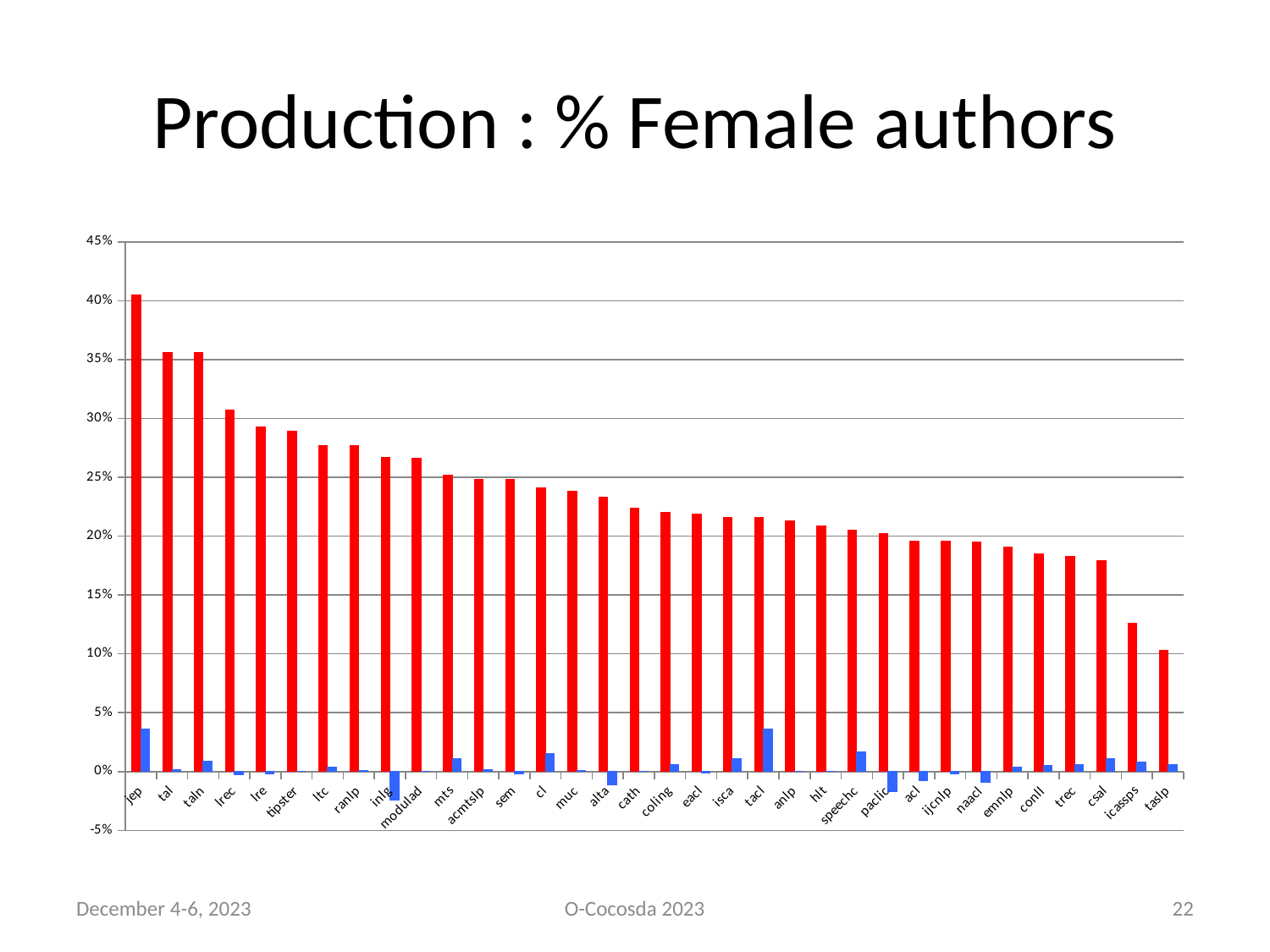

# Production : % Female authors

### Chart

| Category | Female 2020 | Delta Female 2020-2015 |
|---|---|---|
| jep | 0.405 | 0.036 |
| tal | 0.356 | 0.00199999999999989 |
| taln | 0.356 | 0.00900000000000001 |
| lrec | 0.307 | -0.003 |
| lre | 0.293 | -0.00200000000000011 |
| tipster | 0.289 | 0.0 |
| ltc | 0.277 | 0.004 |
| ranlp | 0.277 | 0.00100000000000011 |
| inlg | 0.267 | -0.0239999999999999 |
| modulad | 0.266 | 0.0 |
| mts | 0.252 | 0.011 |
| acmtslp | 0.248 | 0.002 |
| sem | 0.248 | -0.002 |
| cl | 0.241 | 0.015 |
| muc | 0.238 | 0.001 |
| alta | 0.233 | -0.0110000000000001 |
| cath | 0.224 | 0.0 |
| coling | 0.22 | 0.00599999999999989 |
| eacl | 0.219 | -0.00099999999999989 |
| isca | 0.216 | 0.011 |
| tacl | 0.216 | 0.0359999999999999 |
| anlp | 0.213 | 0.0 |
| hlt | 0.209 | 0.0 |
| speechc | 0.205 | 0.017 |
| paclic | 0.202 | -0.017 |
| acl | 0.196 | -0.00800000000000012 |
| ijcnlp | 0.196 | -0.002 |
| naacl | 0.195 | -0.00900000000000012 |
| emnlp | 0.191 | 0.00399999999999989 |
| conll | 0.185 | 0.005 |
| trec | 0.183 | 0.00599999999999989 |
| csal | 0.179 | 0.0110000000000001 |
| icassps | 0.126 | 0.00799999999999989 |
| taslp | 0.103 | 0.006 |
December 4-6, 2023
O-Cocosda 2023
22